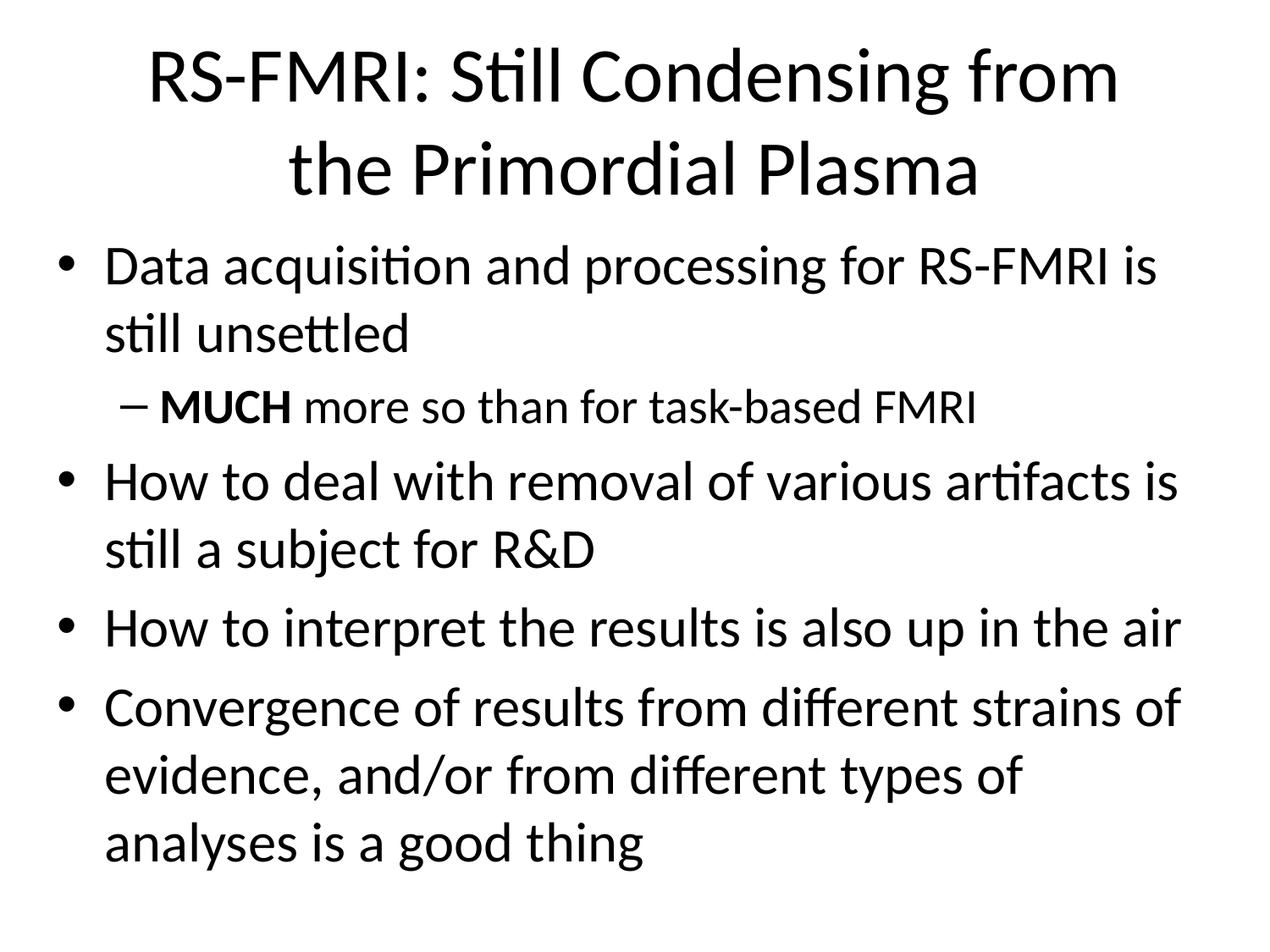

# RS-FMRI: Still Condensing from the Primordial Plasma
Data acquisition and processing for RS-FMRI is still unsettled
MUCH more so than for task-based FMRI
How to deal with removal of various artifacts is still a subject for R&D
How to interpret the results is also up in the air
Convergence of results from different strains of evidence, and/or from different types of analyses is a good thing